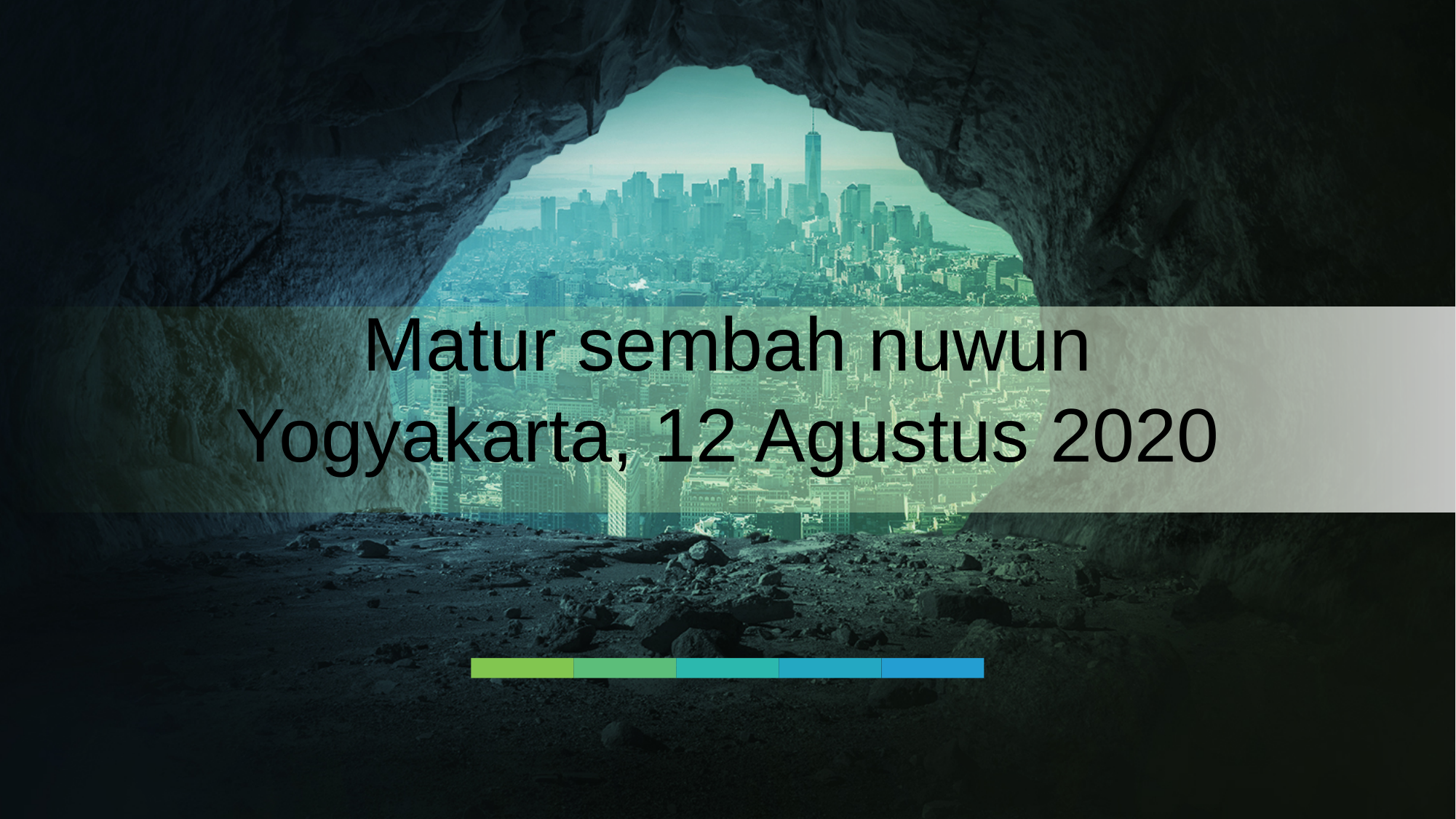

Matur sembah nuwun
Yogyakarta, 12 Agustus 2020